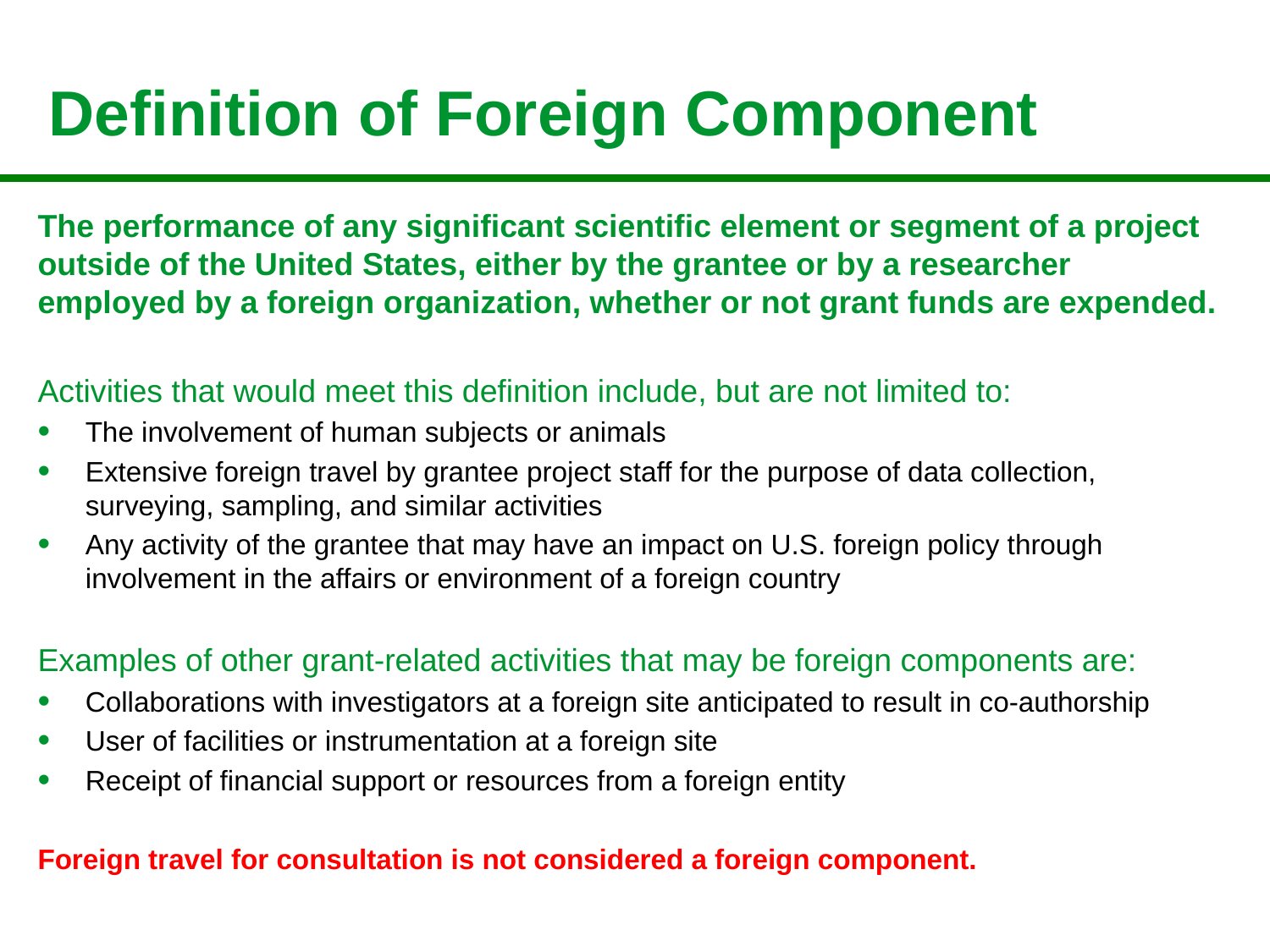

# Definition of Foreign Component
The performance of any significant scientific element or segment of a project outside of the United States, either by the grantee or by a researcher employed by a foreign organization, whether or not grant funds are expended.

Activities that would meet this definition include, but are not limited to:
The involvement of human subjects or animals
Extensive foreign travel by grantee project staff for the purpose of data collection, surveying, sampling, and similar activities
Any activity of the grantee that may have an impact on U.S. foreign policy through involvement in the affairs or environment of a foreign country

Examples of other grant-related activities that may be foreign components are:
Collaborations with investigators at a foreign site anticipated to result in co-authorship
User of facilities or instrumentation at a foreign site
Receipt of financial support or resources from a foreign entity

Foreign travel for consultation is not considered a foreign component.